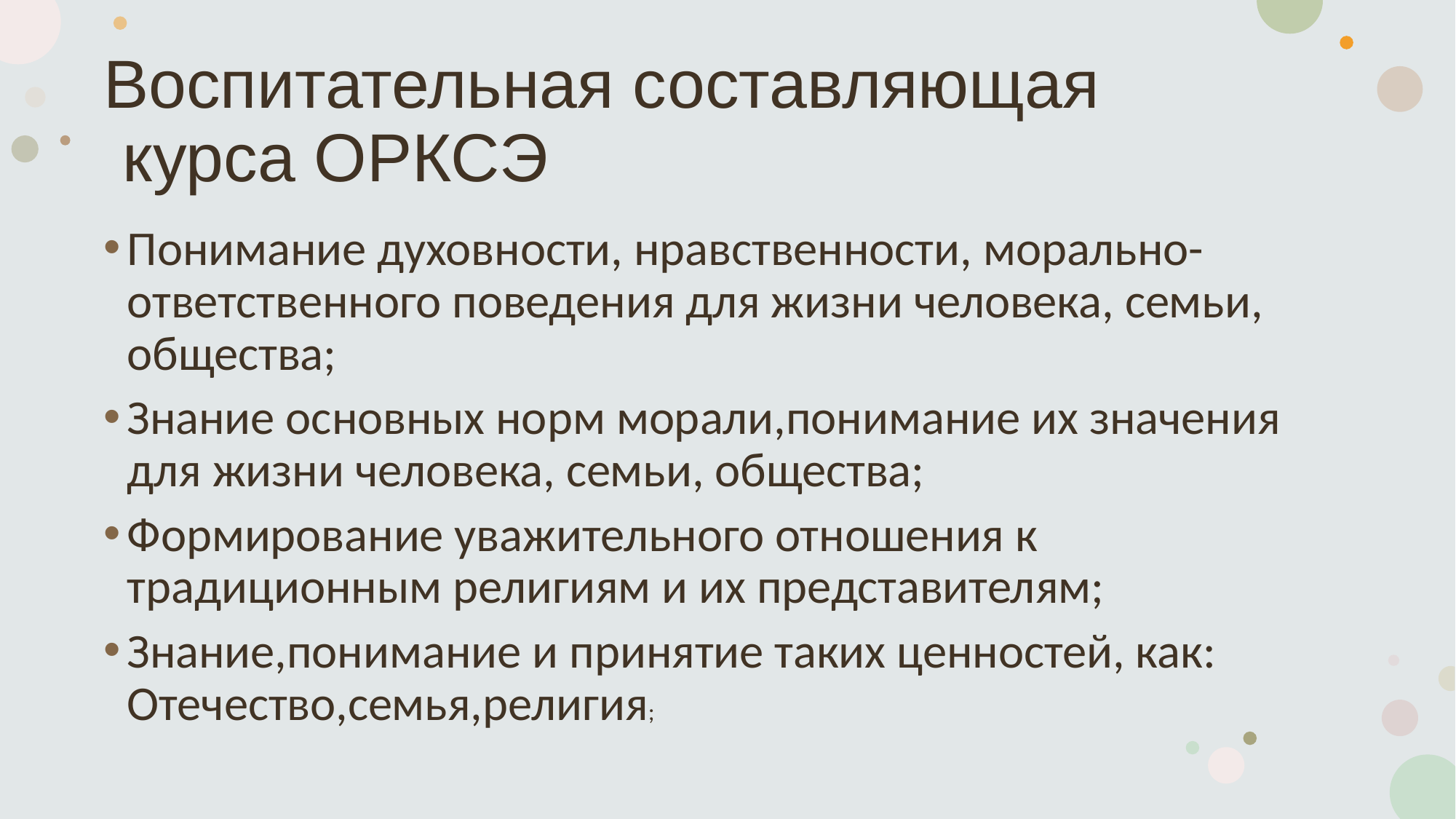

# Воспитательная составляющая курса ОРКСЭ
Понимание духовности, нравственности, морально-ответственного поведения для жизни человека, семьи, общества;
Знание основных норм морали,понимание их значения для жизни человека, семьи, общества;
Формирование уважительного отношения к традиционным религиям и их представителям;
Знание,понимание и принятие таких ценностей, как: Отечество,семья,религия;